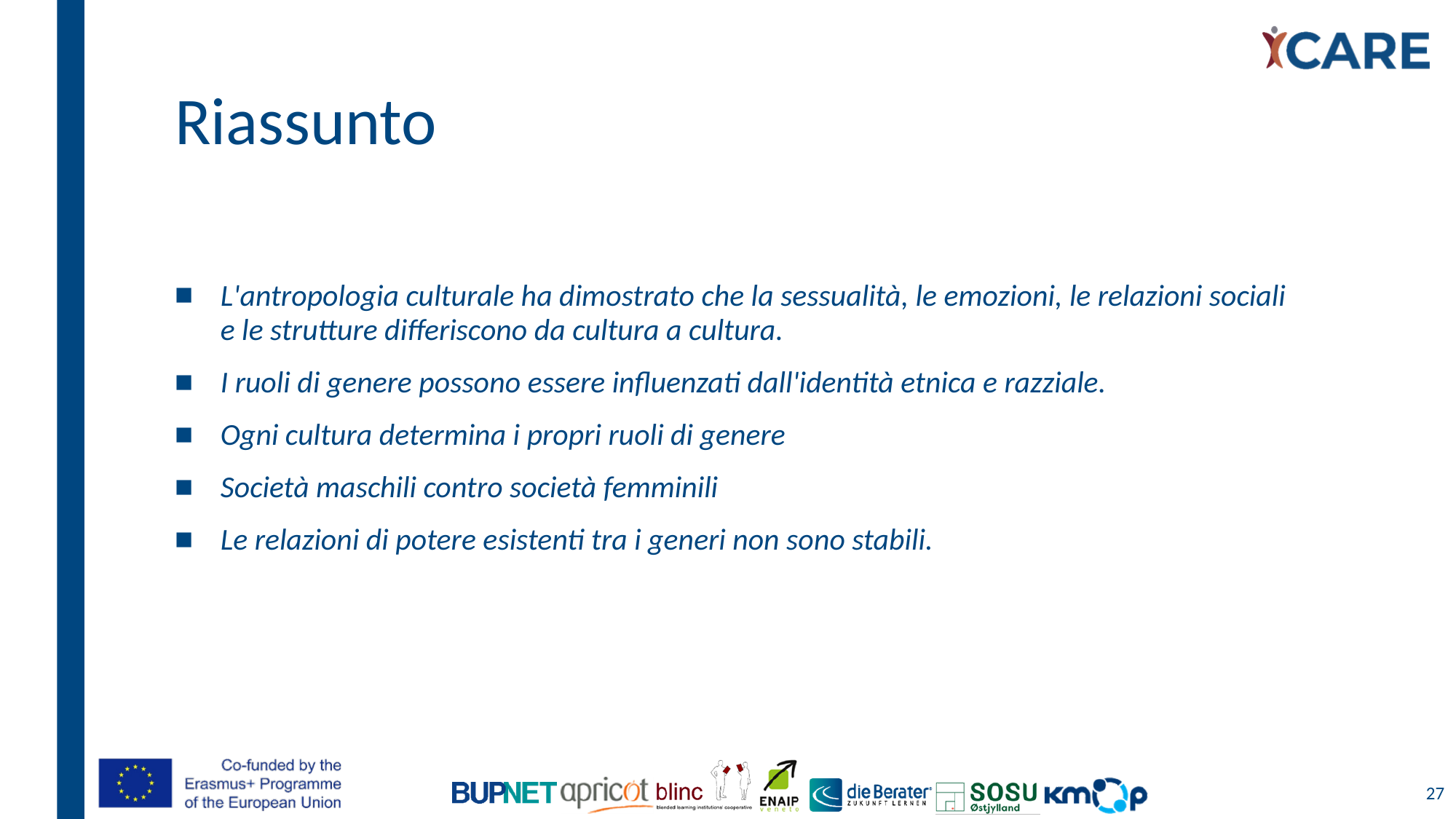

# Riassunto
L'antropologia culturale ha dimostrato che la sessualità, le emozioni, le relazioni sociali e le strutture differiscono da cultura a cultura.
I ruoli di genere possono essere influenzati dall'identità etnica e razziale.
Ogni cultura determina i propri ruoli di genere
Società maschili contro società femminili
Le relazioni di potere esistenti tra i generi non sono stabili.
27